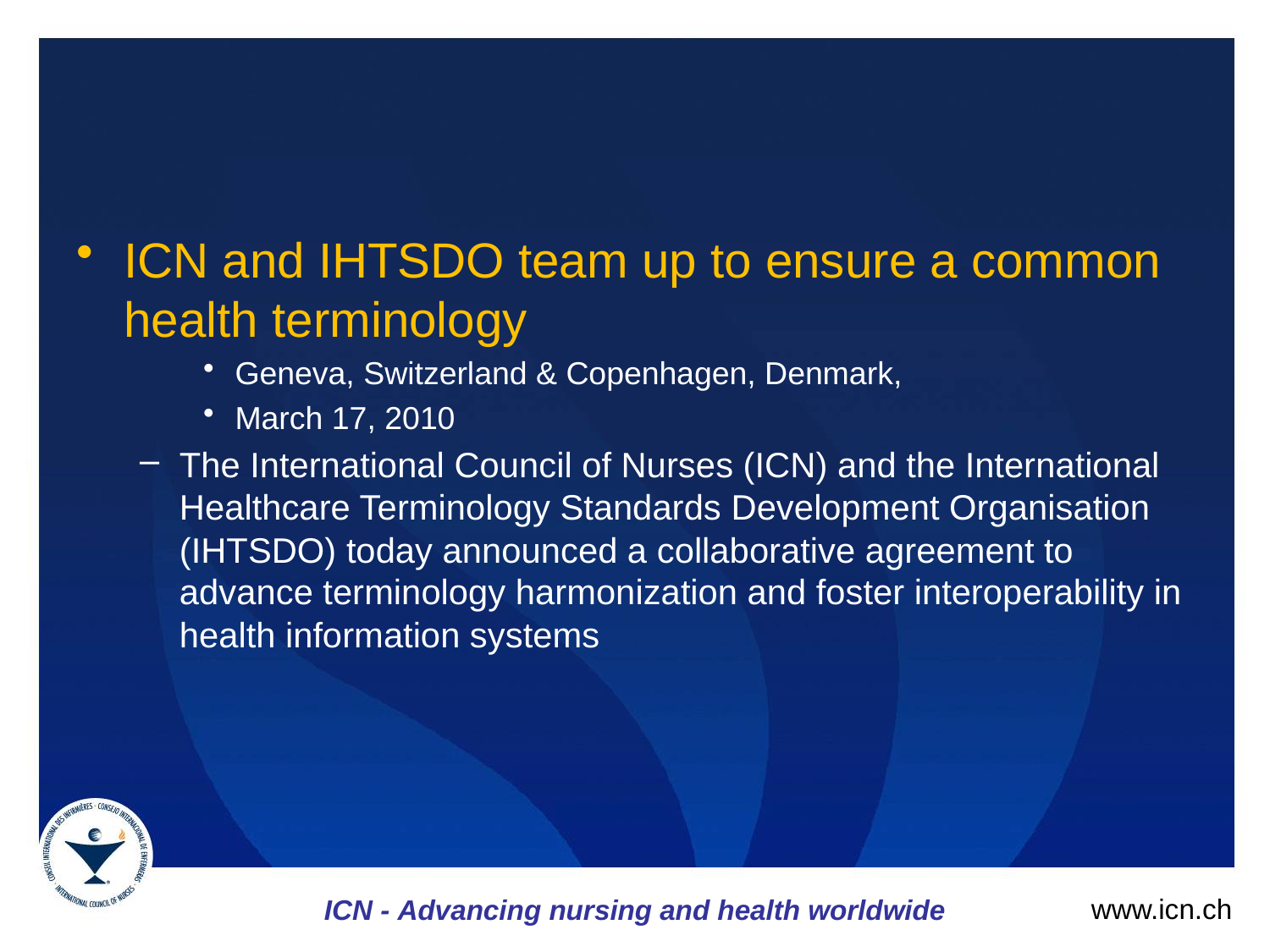

#
ICN and IHTSDO team up to ensure a common health terminology
Geneva, Switzerland & Copenhagen, Denmark,
March 17, 2010
The International Council of Nurses (ICN) and the International Healthcare Terminology Standards Development Organisation (IHTSDO) today announced a collaborative agreement to advance terminology harmonization and foster interoperability in health information systems